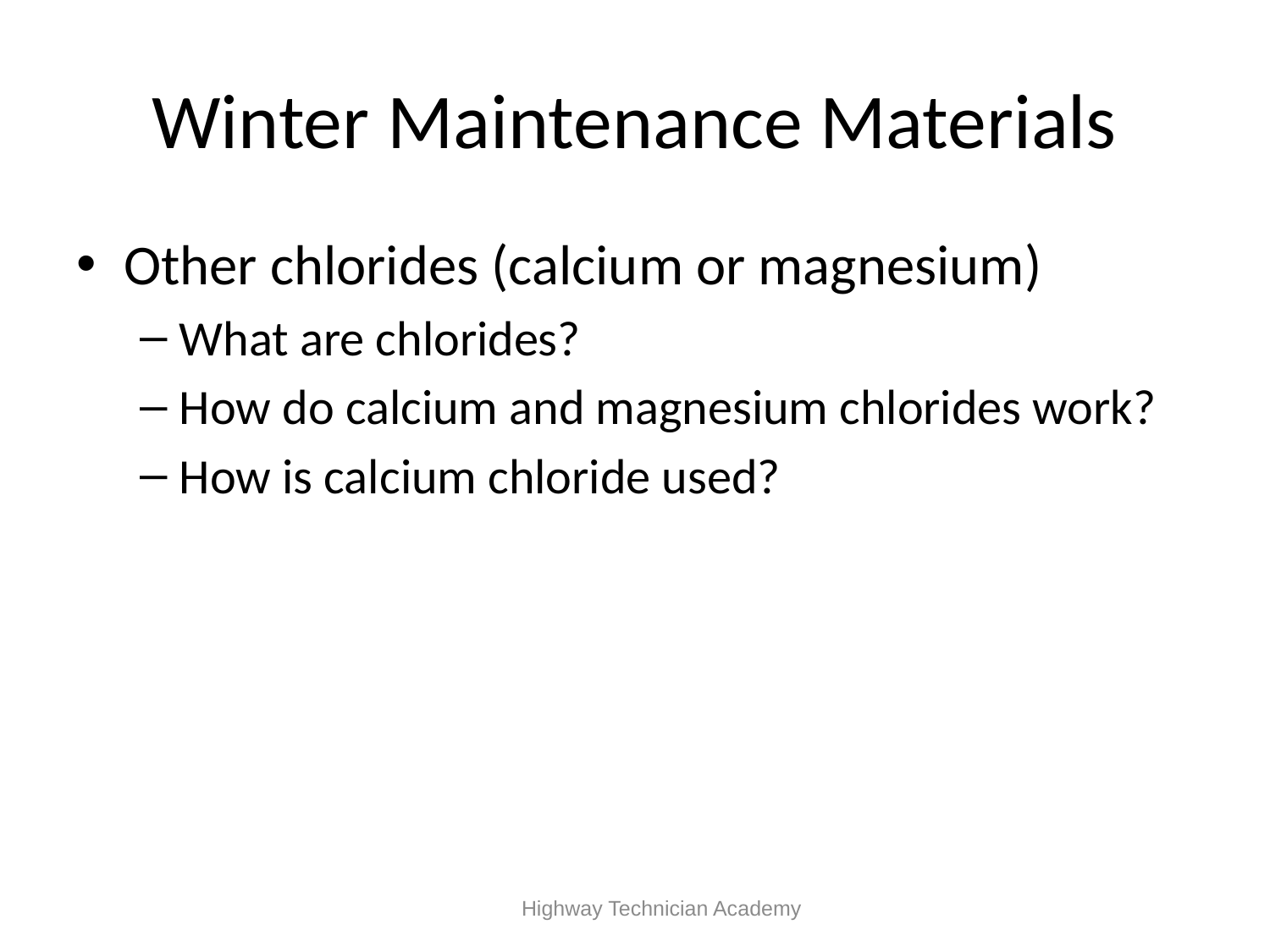

# Winter Maintenance Materials
Other chlorides (calcium or magnesium)
What are chlorides?
How do calcium and magnesium chlorides work?
How is calcium chloride used?

           Highway Technician Academy